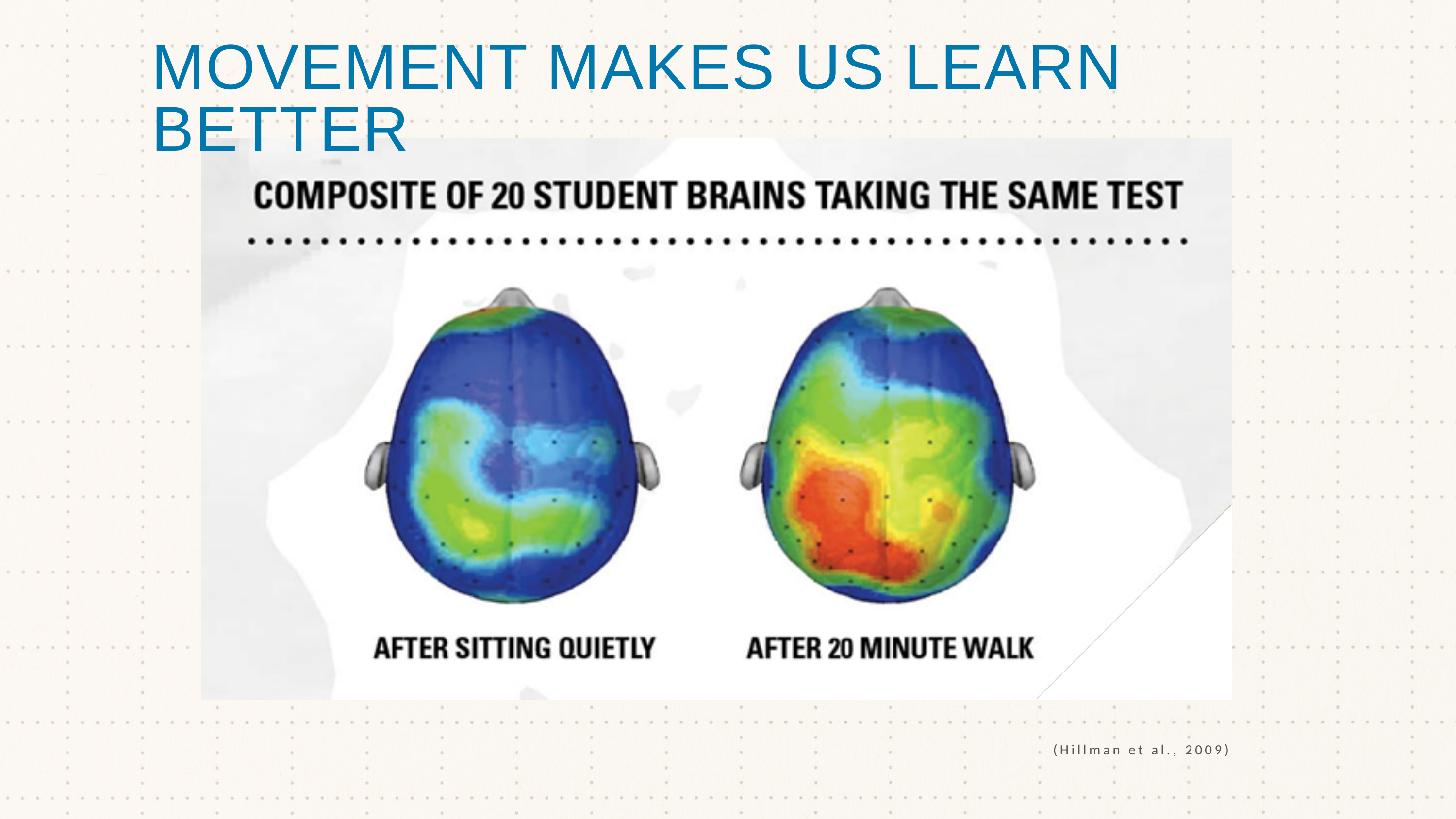

MOVEMENT MAKES US LEARN BETTER

(Hillman et al., 2009)